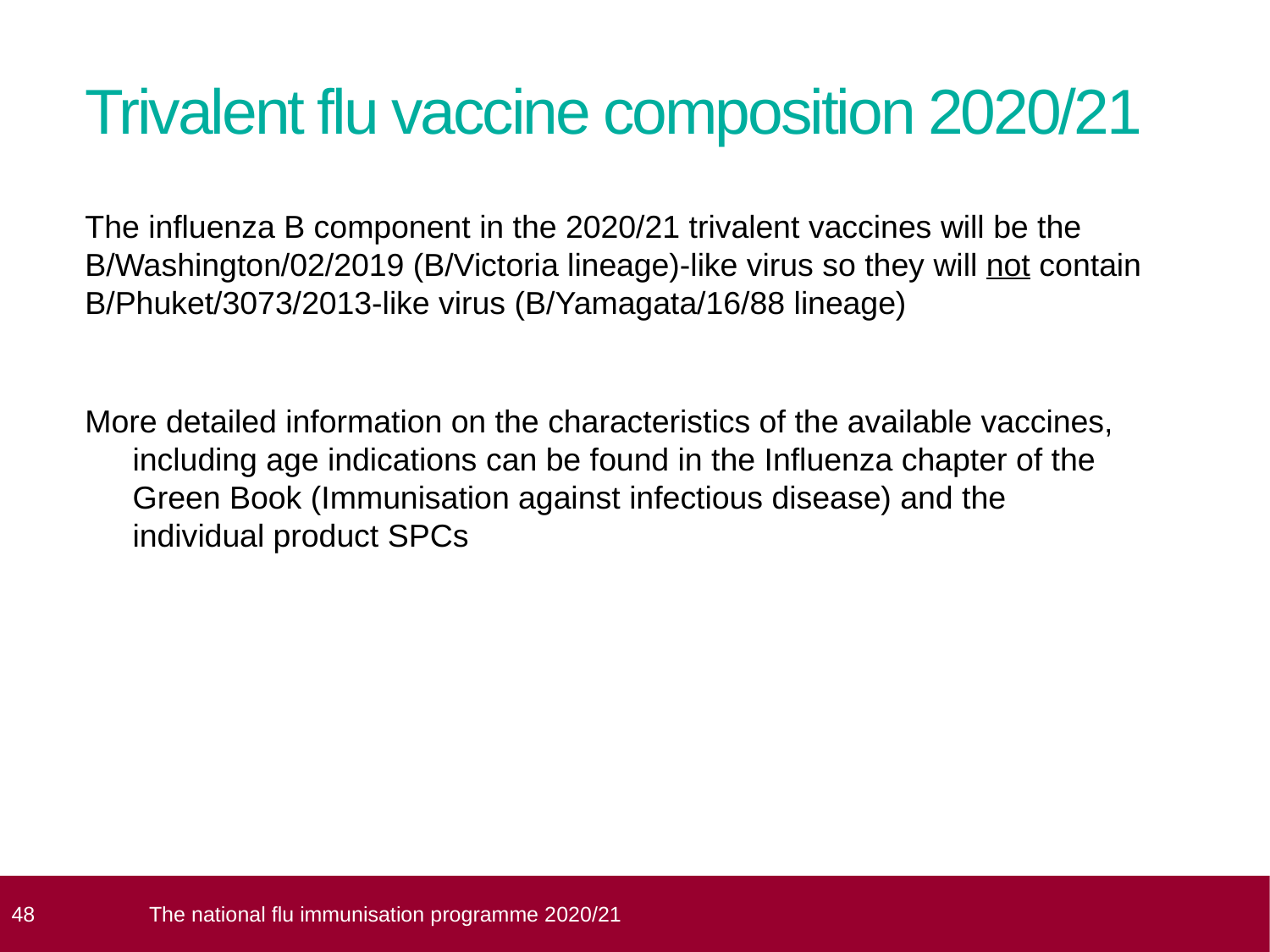

Trivalent flu vaccine composition 2020/21
The influenza B component in the 2020/21 trivalent vaccines will be the B/Washington/02/2019 (B/Victoria lineage)-like virus so they will not contain B/Phuket/3073/2013-like virus (B/Yamagata/16/88 lineage)

More detailed information on the characteristics of the available vaccines, including age indications can be found in the Influenza chapter of the Green Book (Immunisation against infectious disease) and the individual product SPCs

  48
The national flu immunisation programme 2020/21